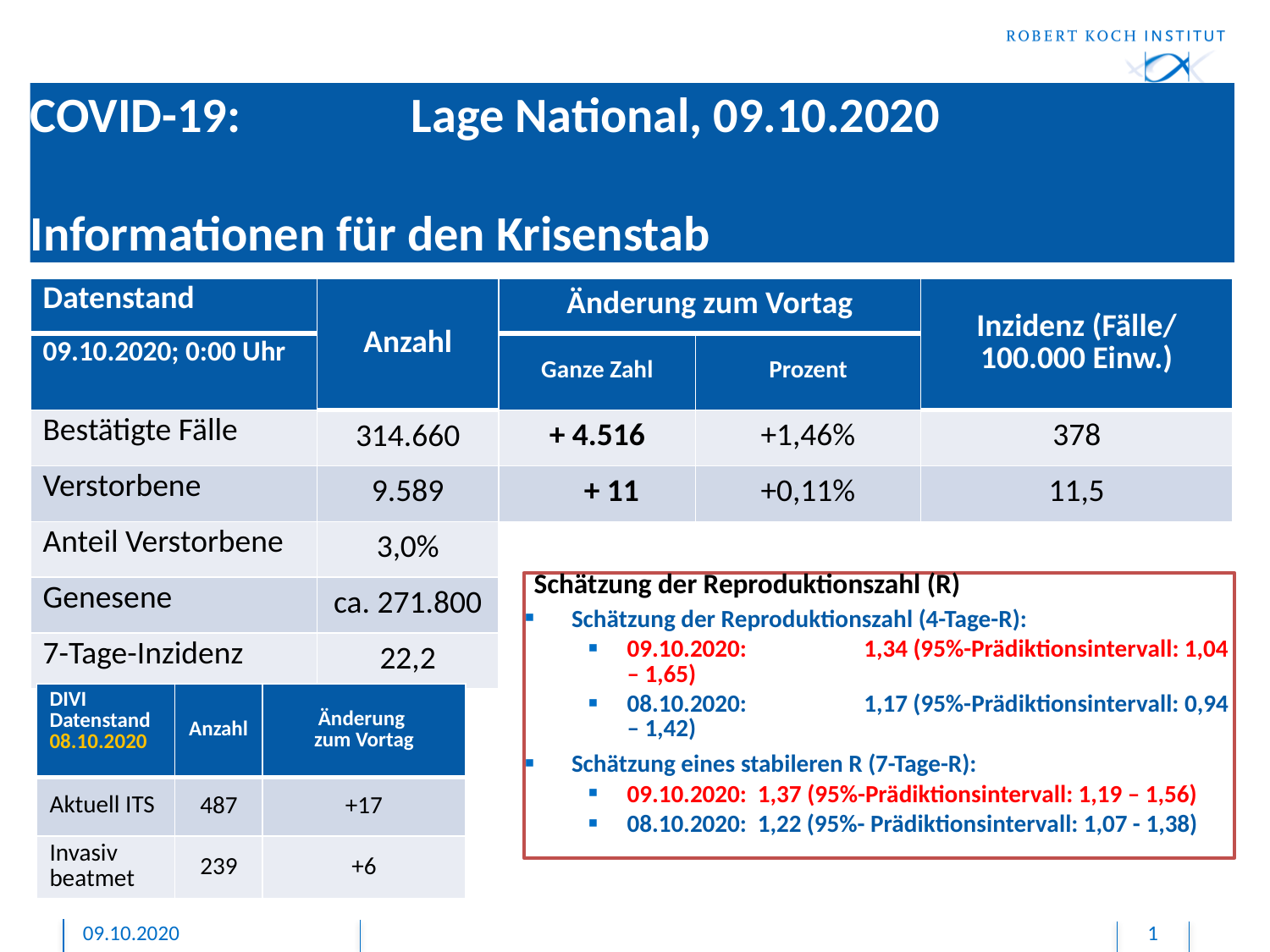

# COVID-19: 		Lage National, 09.10.2020 Informationen für den Krisenstab
| Datenstand | Anzahl | Änderung zum Vortag |  | Inzidenz (Fälle/ 100.000 Einw.) |
| --- | --- | --- | --- | --- |
| 09.10.2020; 0:00 Uhr |  | Ganze Zahl | Prozent |  |
| Bestätigte Fälle | 314.660 | + 4.516 | +1,46% | 378 |
| Verstorbene | 9.589 | + 11 | +0,11% | 11,5 |
| Anteil Verstorbene | 3,0% |  |  |  |
| Genesene | ca. 271.800 |  |  |  |
| 7-Tage-Inzidenz | 22,2 |  |  |  |
Schätzung der Reproduktionszahl (R)
Schätzung der Reproduktionszahl (4-Tage-R):
09.10.2020: 	1,34 (95%-Prädiktionsintervall: 1,04 – 1,65)
08.10.2020: 	1,17 (95%-Prädiktionsintervall: 0,94 – 1,42)
Schätzung eines stabileren R (7-Tage-R):
09.10.2020:  1,37 (95%-Prädiktionsintervall: 1,19 – 1,56)
08.10.2020:  1,22 (95%- Prädiktionsintervall: 1,07 - 1,38)

| DIVI Datenstand 08.10.2020 | Anzahl | Änderung zum Vortag |
| --- | --- | --- |
| Aktuell ITS | 487 | +17 |
| Invasiv beatmet | 239 | +6 |
09.10.2020

1